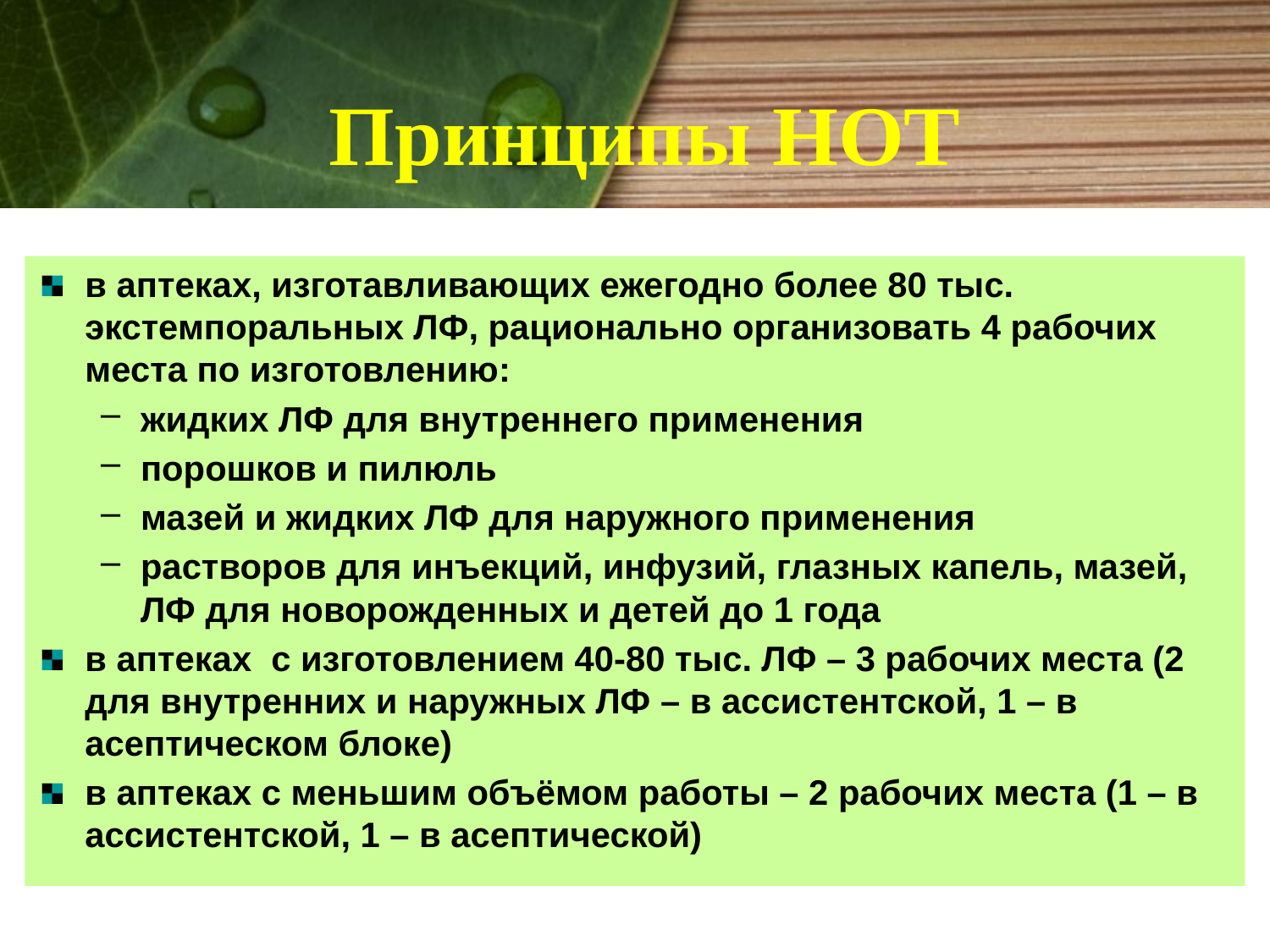

# Принципы НОТ
в аптеках, изготавливающих ежегодно более 80 тыс. экстемпоральных ЛФ, рационально организовать 4 рабочих места по изготовлению:
жидких ЛФ для внутреннего применения
порошков и пилюль
мазей и жидких ЛФ для наружного применения
растворов для инъекций, инфузий, глазных капель, мазей,  ЛФ для новорожденных и детей до 1 года
в аптеках  с изготовлением 40-80 тыс. ЛФ – 3 рабочих места (2 для внутренних и наружных ЛФ – в ассистентской, 1 – в асептическом блоке)
в аптеках с меньшим объёмом работы – 2 рабочих места (1 – в ассистентской, 1 – в асептической)